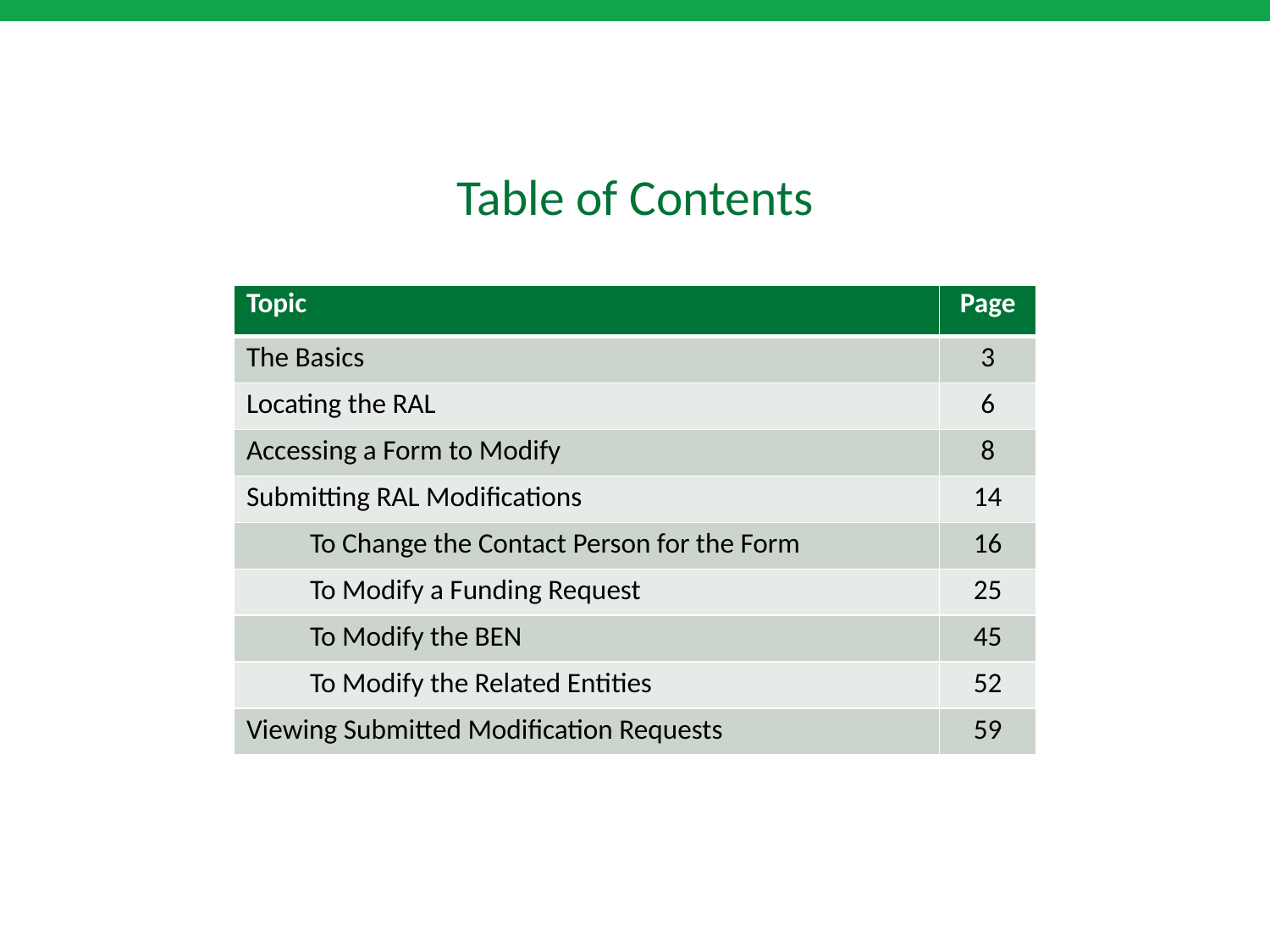

# Table of Contents
| Topic | Page |
| --- | --- |
| The Basics | 3 |
| Locating the RAL | 6 |
| Accessing a Form to Modify | 8 |
| Submitting RAL Modifications | 14 |
| To Change the Contact Person for the Form | 16 |
| To Modify a Funding Request | 25 |
| To Modify the BEN | 45 |
| To Modify the Related Entities | 52 |
| Viewing Submitted Modification Requests | 59 |